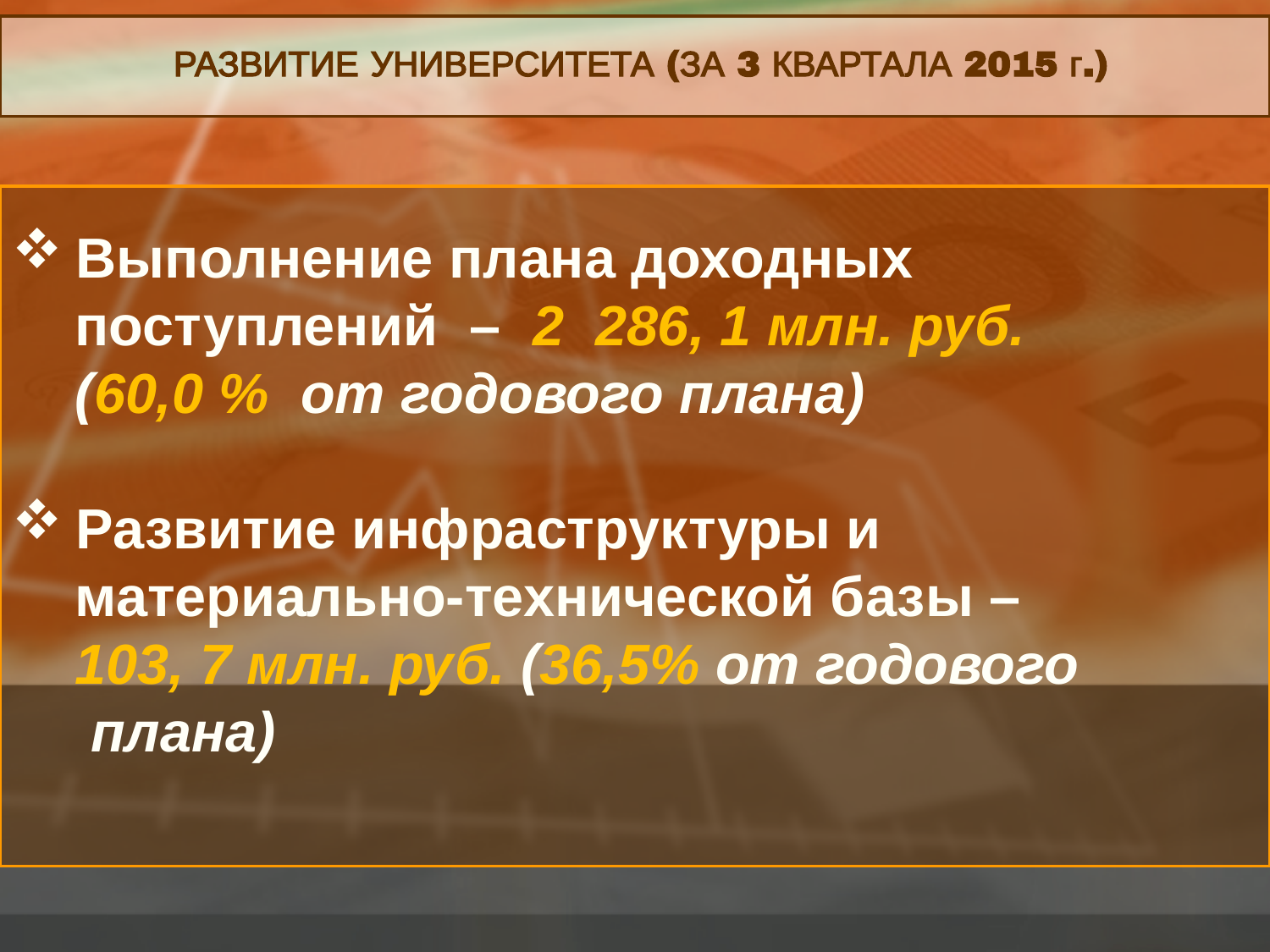

# РАЗВИТИЕ УНИВЕРСИТЕТА (ЗА 3 КВАРТАЛА 2015 г.)
Выполнение плана доходных
    поступлений  –  2  286, 1 млн. руб.
    (60,0 %  от годового плана)

Развитие инфраструктуры и
    материально-технической базы –
    103, 7 млн. руб. (36,5% от годового
     плана)

                                                                                                            2